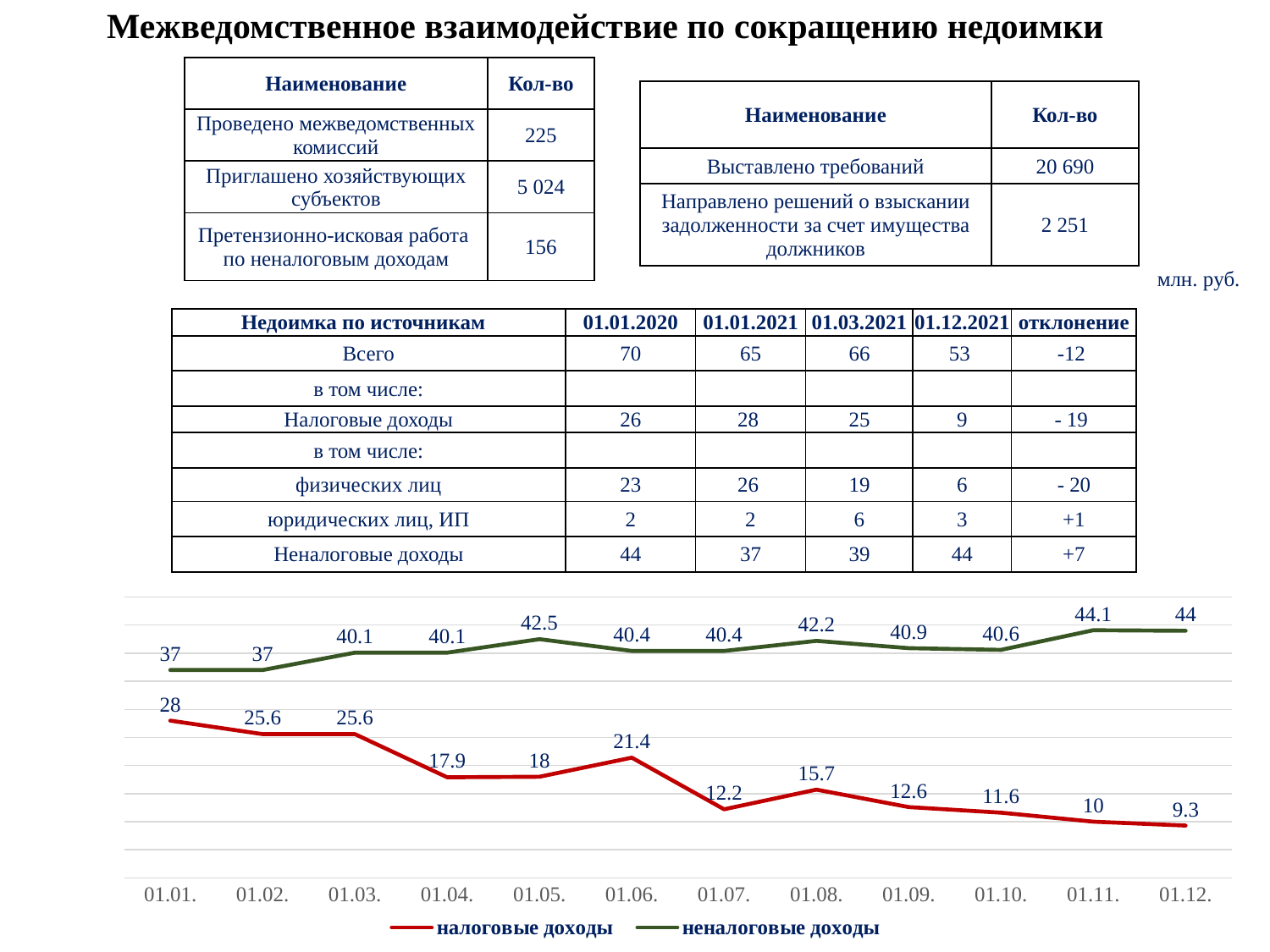

Межведомственное взаимодействие по сокращению недоимки
| Наименование | Кол-во |
| --- | --- |
| Проведено межведомственных комиссий | 225 |
| Приглашено хозяйствующих субъектов | 5 024 |
| Претензионно-исковая работа по неналоговым доходам | 156 |
| Наименование | Кол-во |
| --- | --- |
| Выставлено требований | 20 690 |
| Направлено решений о взыскании задолженности за счет имущества должников | 2 251 |

млн. руб.

| Недоимка по источникам | 01.01.2020 | 01.01.2021 | 01.03.2021 | 01.12.2021 | отклонение |
| --- | --- | --- | --- | --- | --- |
| Всего | 70 | 65 | 66 | 53 | -12 |
| в том числе: |  |  |  |  |  |
| Налоговые доходы | 26 | 28 | 25 | 9 | - 19 |
| в том числе: |  |  |  |  |  |
| физических лиц | 23 | 26 | 19 | 6 | - 20 |
| юридических лиц, ИП | 2 | 2 | 6 | 3 | +1 |
| Неналоговые доходы | 44 | 37 | 39 | 44 | +7 |

### Chart

| Category | налоговые доходы | неналоговые доходы |
|---|---|---|
| 01.01. | 28.0 | 37.0 |
| 01.02. | 25.6 | 37.0 |
| 01.03. | 25.6 | 40.1 |
| 01.04. | 17.9 | 40.1 |
| 01.05. | 18.0 | 42.5 |
| 01.06. | 21.4 | 40.4 |
| 01.07. | 12.2 | 40.4 |
| 01.08. | 15.7 | 42.2 |
| 01.09. | 12.6 | 40.9 |
| 01.10. | 11.6 | 40.6 |
| 01.11. | 10.0 | 44.1 |
| 01.12. | 9.3 | 44.0 |